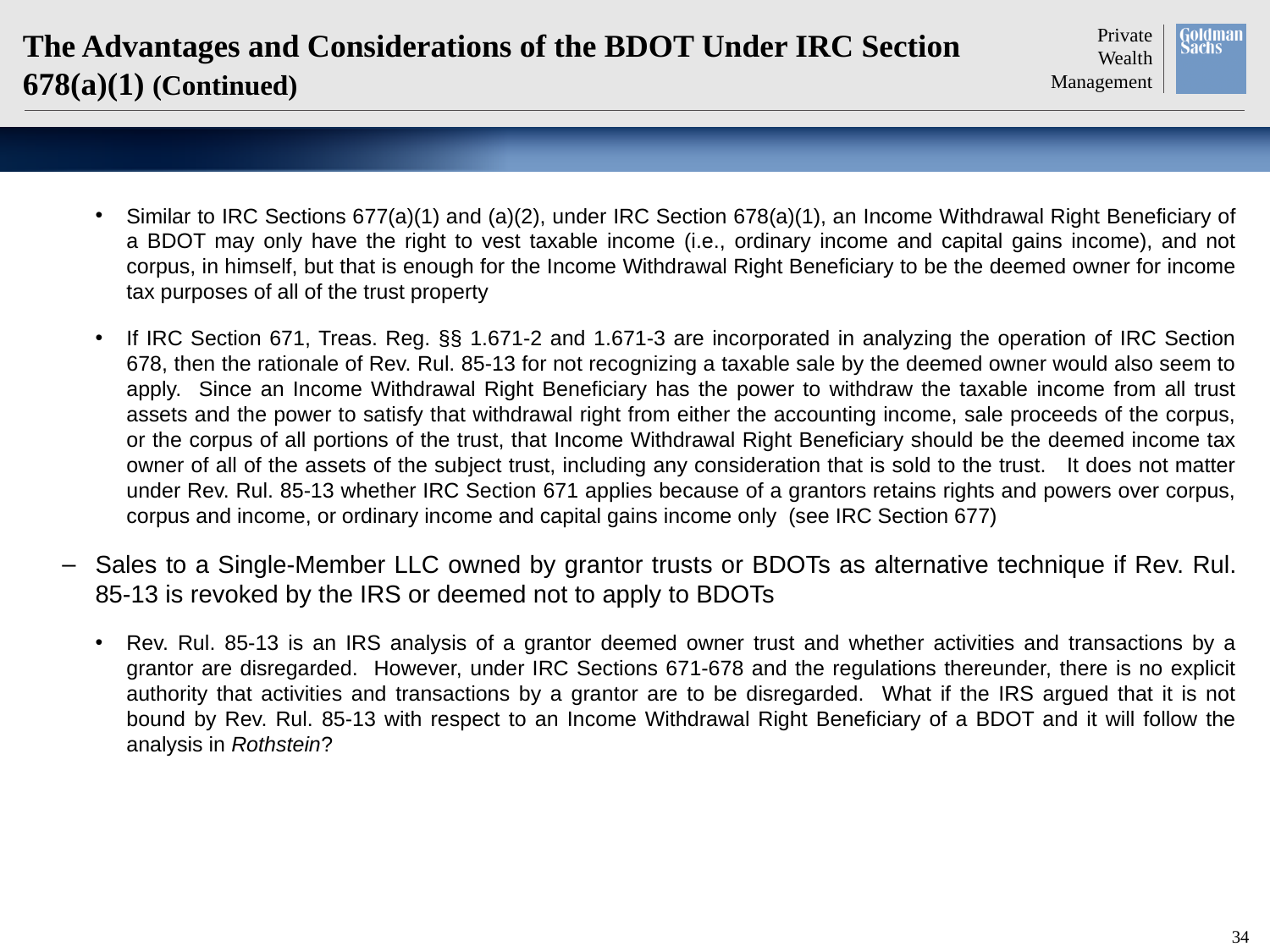

# The Advantages and Considerations of the BDOT Under IRC Section 678(a)(1) (Continued)
Similar to IRC Sections 677(a)(1) and (a)(2), under IRC Section 678(a)(1), an Income Withdrawal Right Beneficiary of a BDOT may only have the right to vest taxable income (i.e., ordinary income and capital gains income), and not corpus, in himself, but that is enough for the Income Withdrawal Right Beneficiary to be the deemed owner for income tax purposes of all of the trust property
If IRC Section 671, Treas. Reg. §§ 1.671-2 and 1.671-3 are incorporated in analyzing the operation of IRC Section 678, then the rationale of Rev. Rul. 85-13 for not recognizing a taxable sale by the deemed owner would also seem to apply.  Since an Income Withdrawal Right Beneficiary has the power to withdraw the taxable income from all trust assets and the power to satisfy that withdrawal right from either the accounting income, sale proceeds of the corpus, or the corpus of all portions of the trust, that Income Withdrawal Right Beneficiary should be the deemed income tax owner of all of the assets of the subject trust, including any consideration that is sold to the trust.   It does not matter under Rev. Rul. 85-13 whether IRC Section 671 applies because of a grantors retains rights and powers over corpus, corpus and income, or ordinary income and capital gains income only  (see IRC Section 677)
Sales to a Single-Member LLC owned by grantor trusts or BDOTs as alternative technique if Rev. Rul. 85-13 is revoked by the IRS or deemed not to apply to BDOTs
Rev. Rul. 85-13 is an IRS analysis of a grantor deemed owner trust and whether activities and transactions by a grantor are disregarded.  However, under IRC Sections 671-678 and the regulations thereunder, there is no explicit authority that activities and transactions by a grantor are to be disregarded.  What if the IRS argued that it is not bound by Rev. Rul. 85-13 with respect to an Income Withdrawal Right Beneficiary of a BDOT and it will follow the analysis in Rothstein?
34